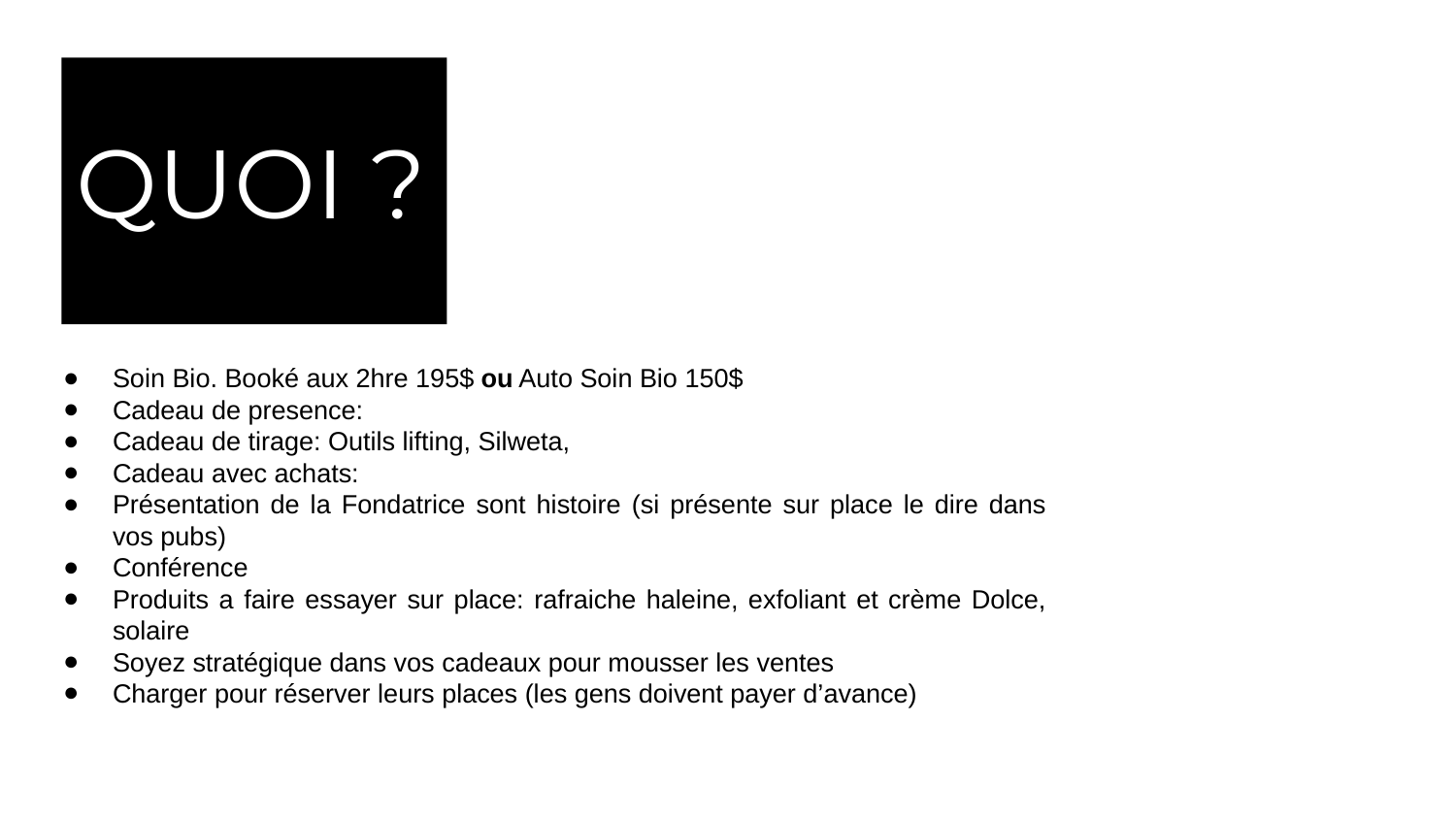

# QUOI ?
Soin Bio. Booké aux 2hre 195$ ou Auto Soin Bio 150$
Cadeau de presence:
Cadeau de tirage: Outils lifting, Silweta,
Cadeau avec achats:
Présentation de la Fondatrice sont histoire (si présente sur place le dire dans vos pubs)
Conférence
Produits a faire essayer sur place: rafraiche haleine, exfoliant et crème Dolce, solaire
Soyez stratégique dans vos cadeaux pour mousser les ventes
Charger pour réserver leurs places (les gens doivent payer d’avance)